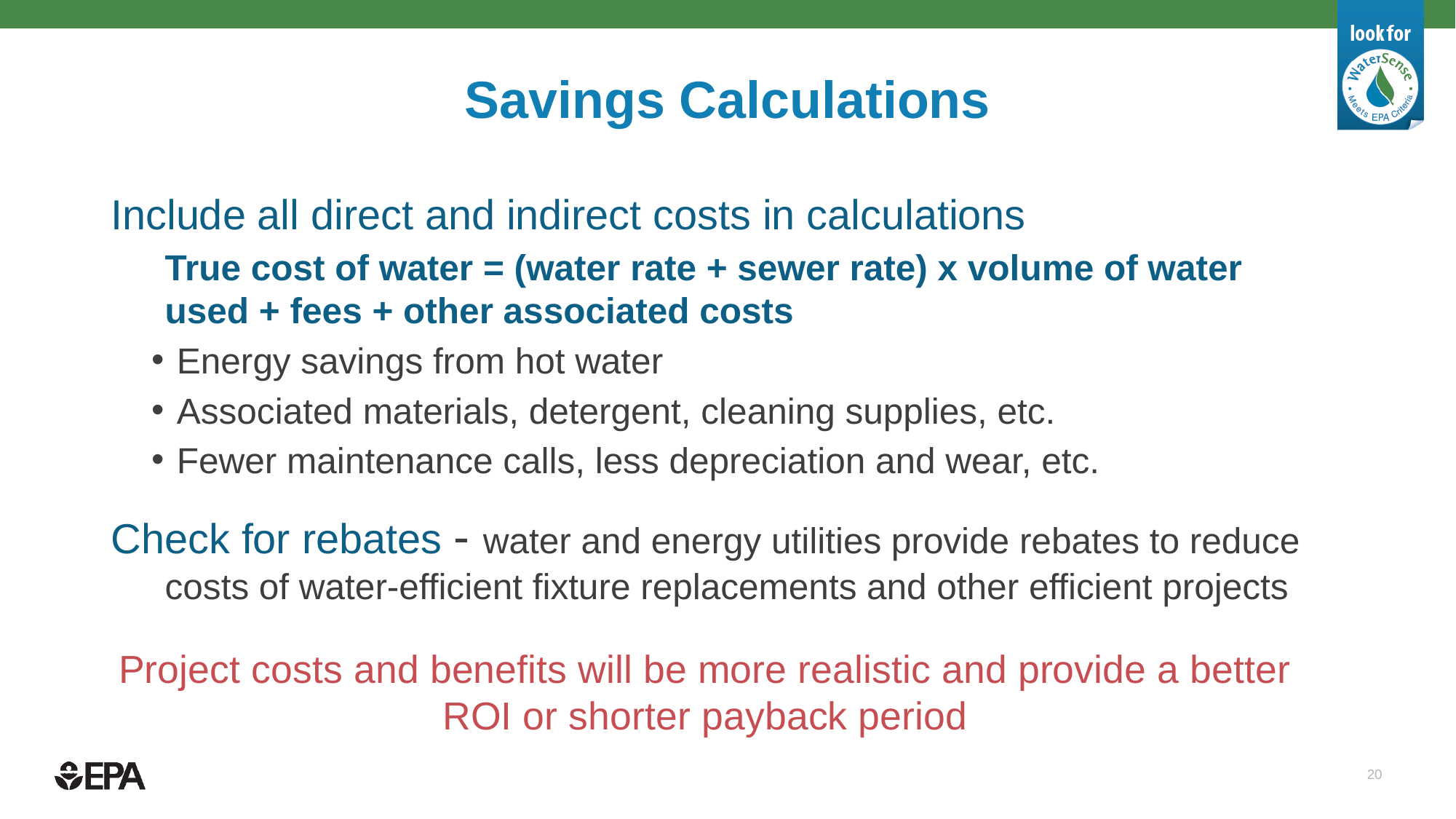

# Savings Calculations
Include all direct and indirect costs in calculations
True cost of water = (water rate + sewer rate) x volume of water used + fees + other associated costs
Energy savings from hot water
Associated materials, detergent, cleaning supplies, etc.
Fewer maintenance calls, less depreciation and wear, etc.
Check for rebates - water and energy utilities provide rebates to reduce costs of water-efficient fixture replacements and other efficient projects

Project costs and benefits will be more realistic and provide a better ROI or shorter payback period
20